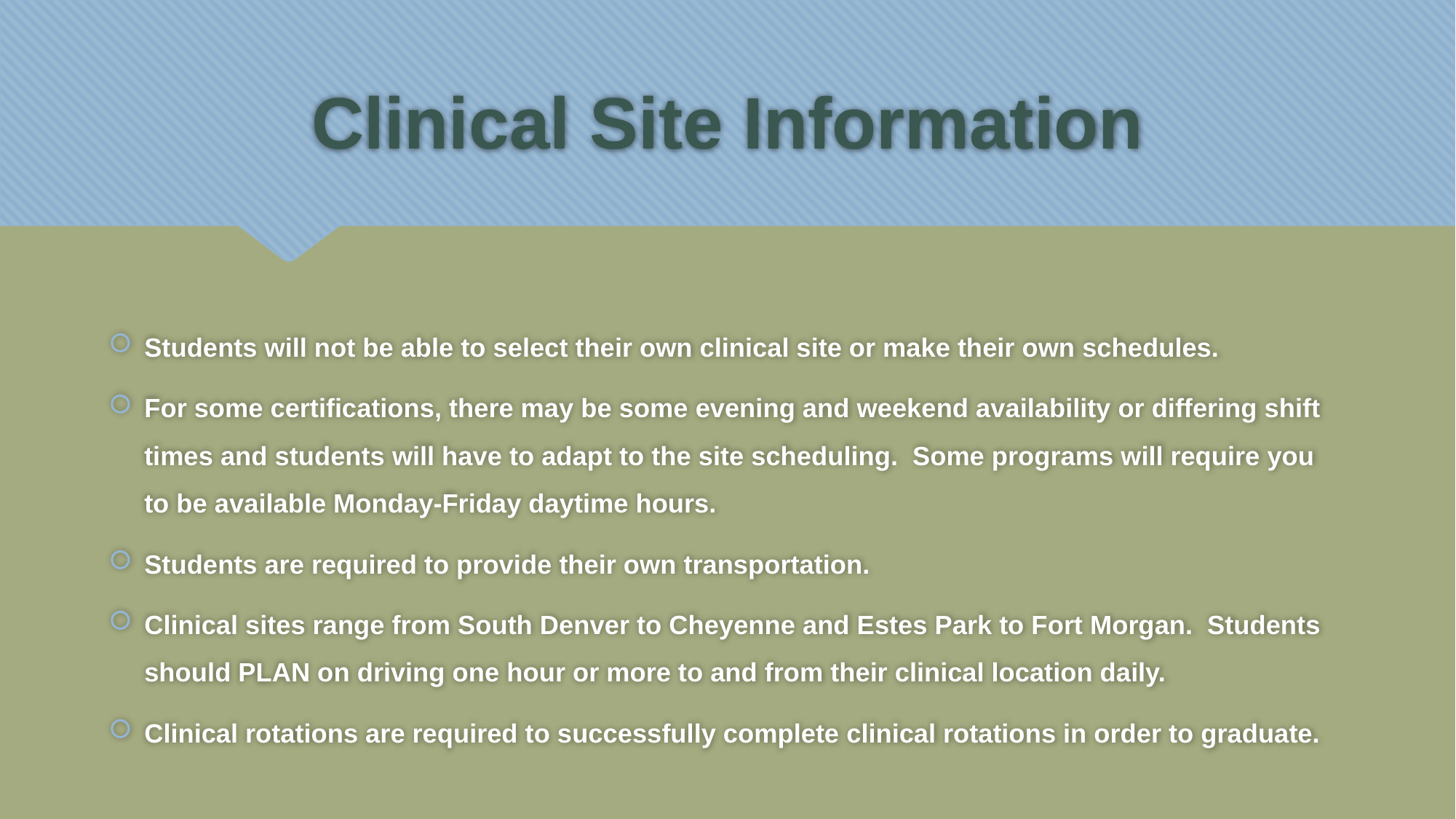

# Clinical Site Information
Students will not be able to select their own clinical site or make their own schedules.
For some certifications, there may be some evening and weekend availability or differing shift times and students will have to adapt to the site scheduling.  Some programs will require you to be available Monday-Friday daytime hours.
Students are required to provide their own transportation.
Clinical sites range from South Denver to Cheyenne and Estes Park to Fort Morgan.  Students should PLAN on driving one hour or more to and from their clinical location daily.
Clinical rotations are required to successfully complete clinical rotations in order to graduate.